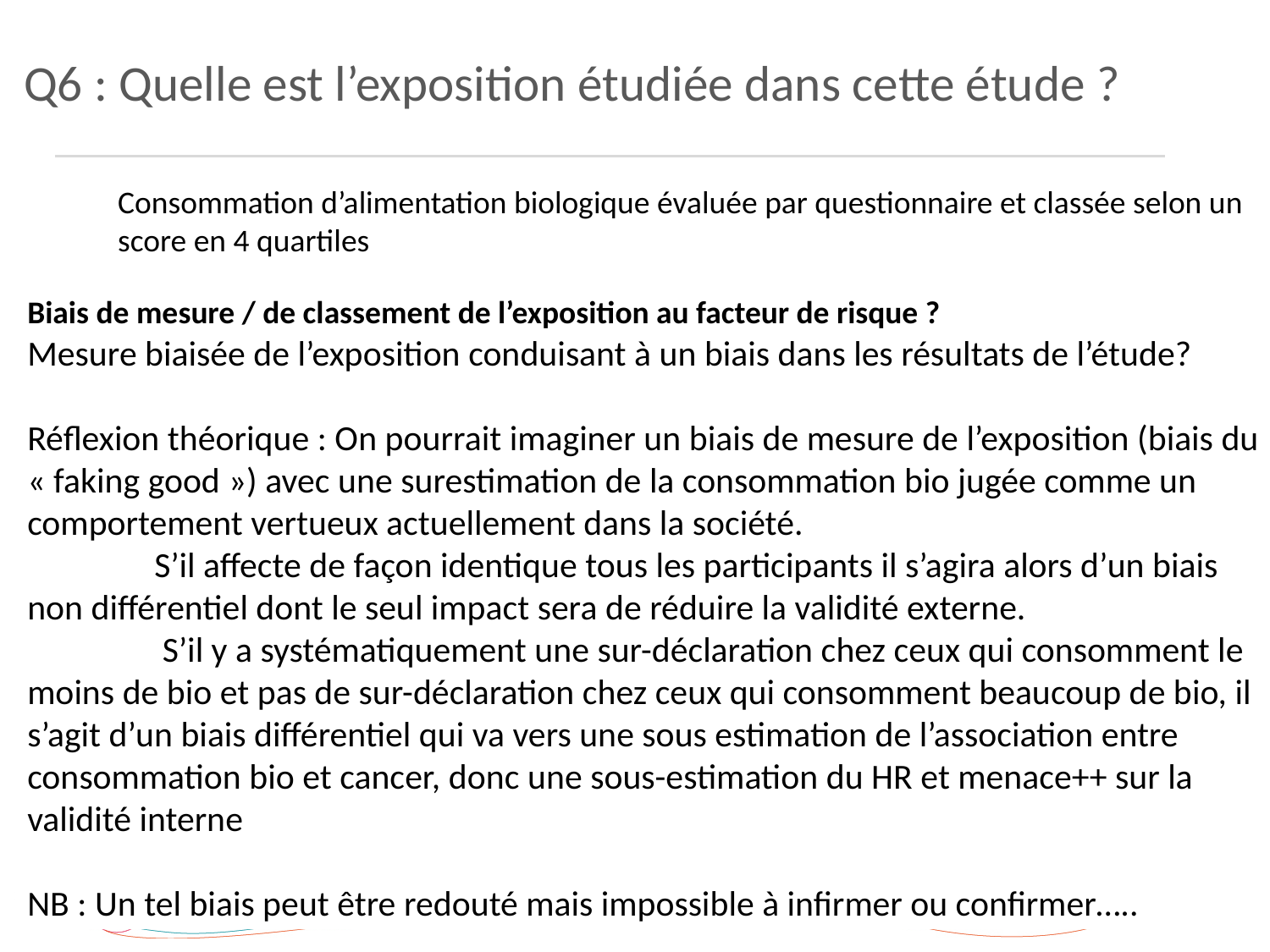

Q6 : Quelle est l’exposition étudiée dans cette étude ?
Consommation d’alimentation biologique évaluée par questionnaire et classée selon un score en 4 quartiles
Biais de mesure / de classement de l’exposition au facteur de risque ?
Mesure biaisée de l’exposition conduisant à un biais dans les résultats de l’étude?

Réflexion théorique : On pourrait imaginer un biais de mesure de l’exposition (biais du « faking good ») avec une surestimation de la consommation bio jugée comme un comportement vertueux actuellement dans la société.
	S’il affecte de façon identique tous les participants il s’agira alors d’un biais non différentiel dont le seul impact sera de réduire la validité externe.
	 S’il y a systématiquement une sur-déclaration chez ceux qui consomment le moins de bio et pas de sur-déclaration chez ceux qui consomment beaucoup de bio, il s’agit d’un biais différentiel qui va vers une sous estimation de l’association entre consommation bio et cancer, donc une sous-estimation du HR et menace++ sur la validité interne

NB : Un tel biais peut être redouté mais impossible à infirmer ou confirmer…..